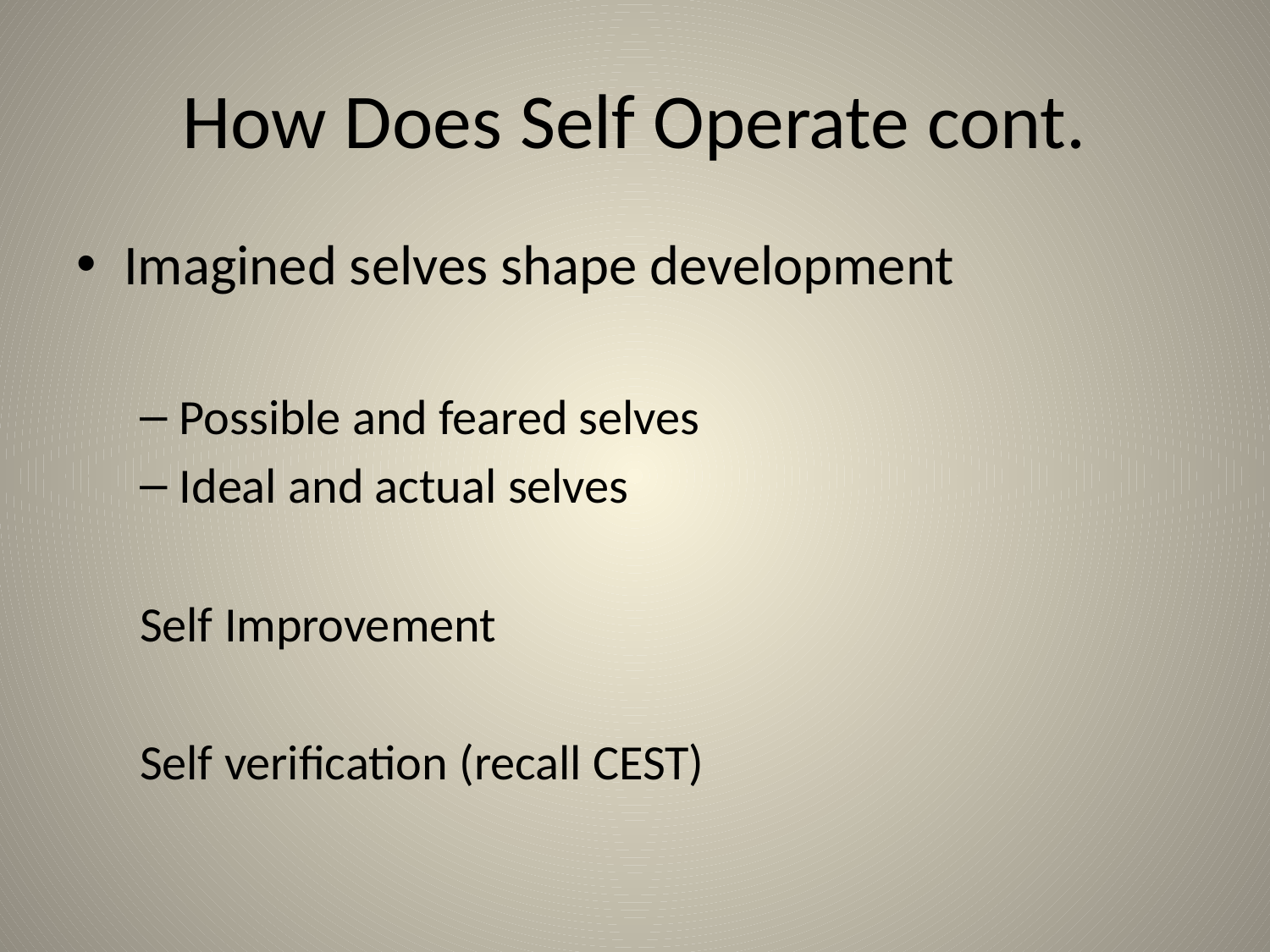

# How Does Self Operate cont.
Imagined selves shape development

Possible and feared selves
Ideal and actual selves

Self Improvement

Self verification (recall CEST)